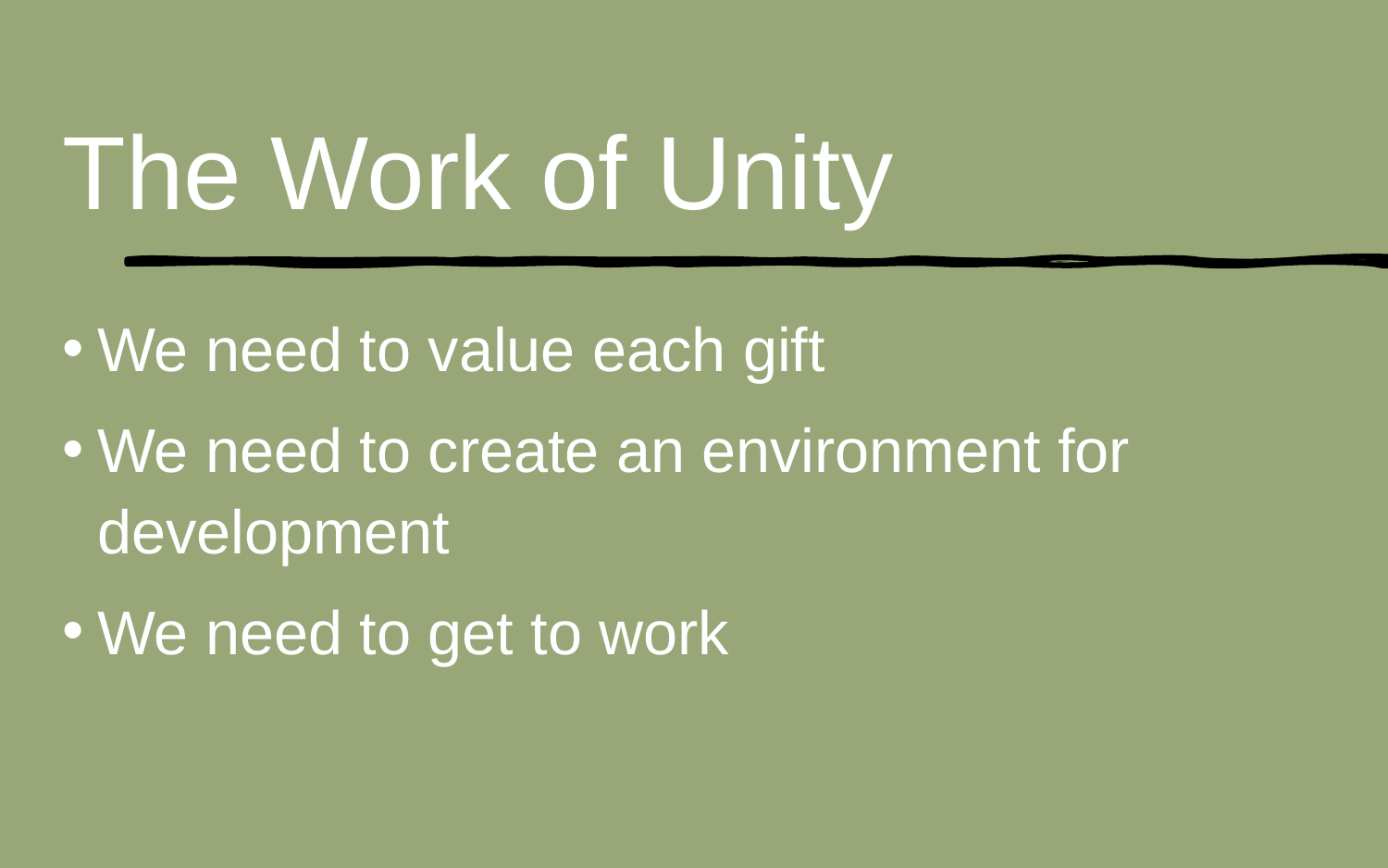

# The Work of Unity
We need to value each gift
We need to create an environment for development
We need to get to work